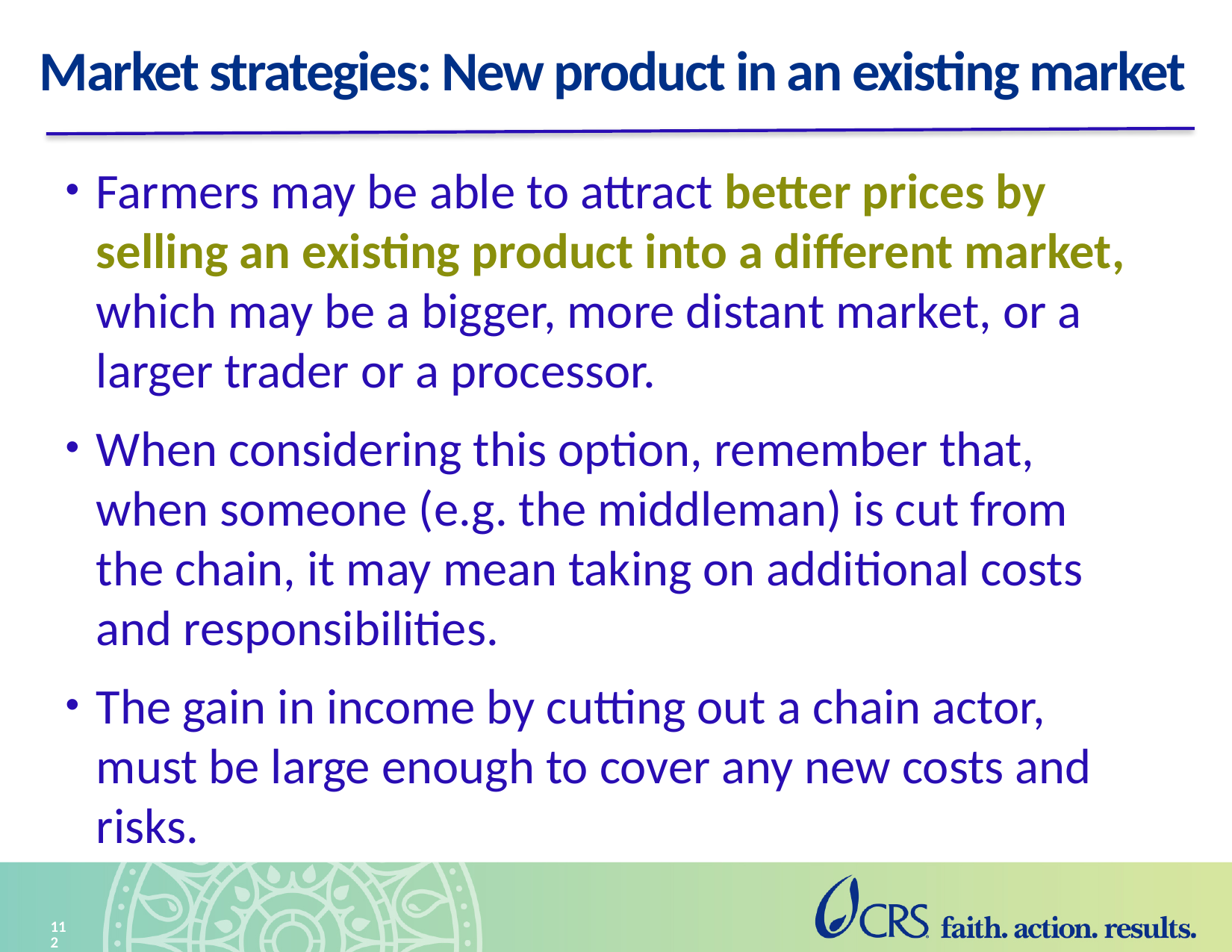

# Market strategies: New product in an existing market
Farmers may be able to attract better prices by selling an existing product into a different market, which may be a bigger, more distant market, or a larger trader or a processor.
When considering this option, remember that, when someone (e.g. the middleman) is cut from the chain, it may mean taking on additional costs and responsibilities.
The gain in income by cutting out a chain actor, must be large enough to cover any new costs and risks.
112